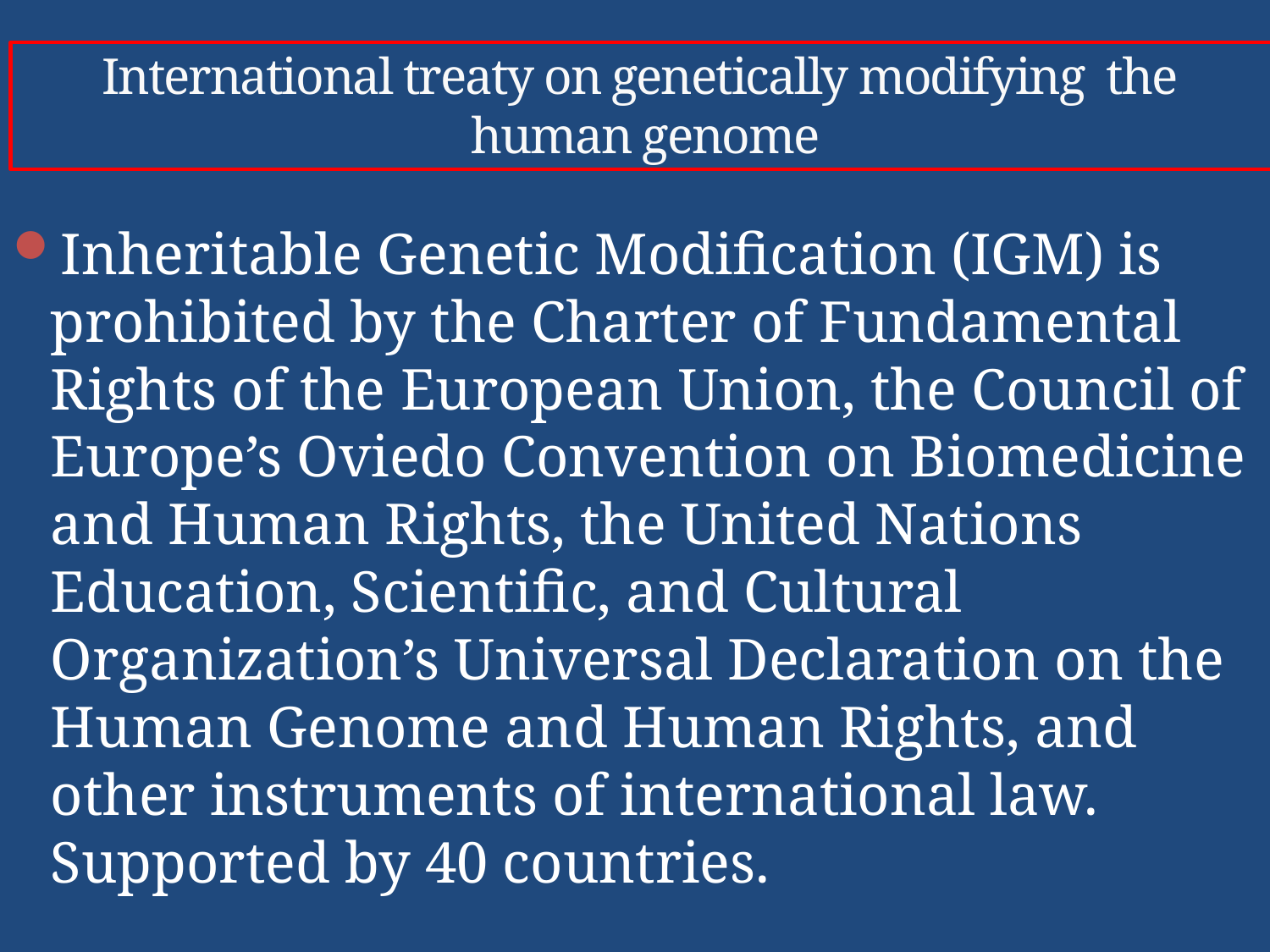

# International treaty on genetically modifying  the human genome
Inheritable Genetic Modification (IGM) is prohibited by the Charter of Fundamental Rights of the European Union, the Council of Europe’s Oviedo Convention on Biomedicine and Human Rights, the United Nations Education, Scientific, and Cultural Organization’s Universal Declaration on the Human Genome and Human Rights, and other instruments of international law. Supported by 40 countries.